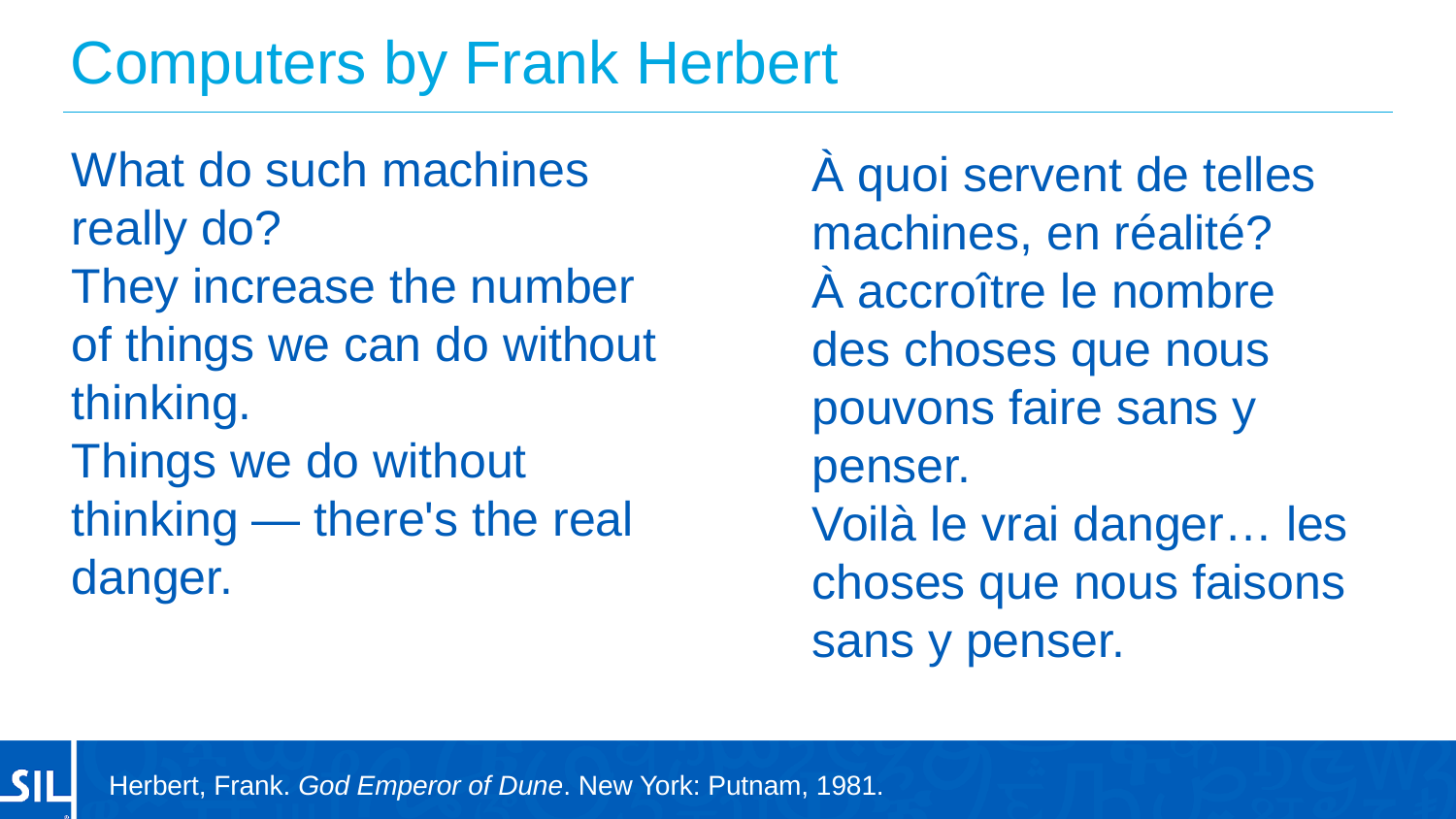

22
# Computers by Frank Herbert
What do such machines really do?
They increase the number of things we can do without thinking.
Things we do without thinking — there's the real danger.
À quoi servent de telles machines, en réalité?
À accroître le nombre des choses que nous pouvons faire sans y penser.
Voilà le vrai danger… les choses que nous faisons sans y penser.

Herbert, Frank. God Emperor of Dune. New York: Putnam, 1981.